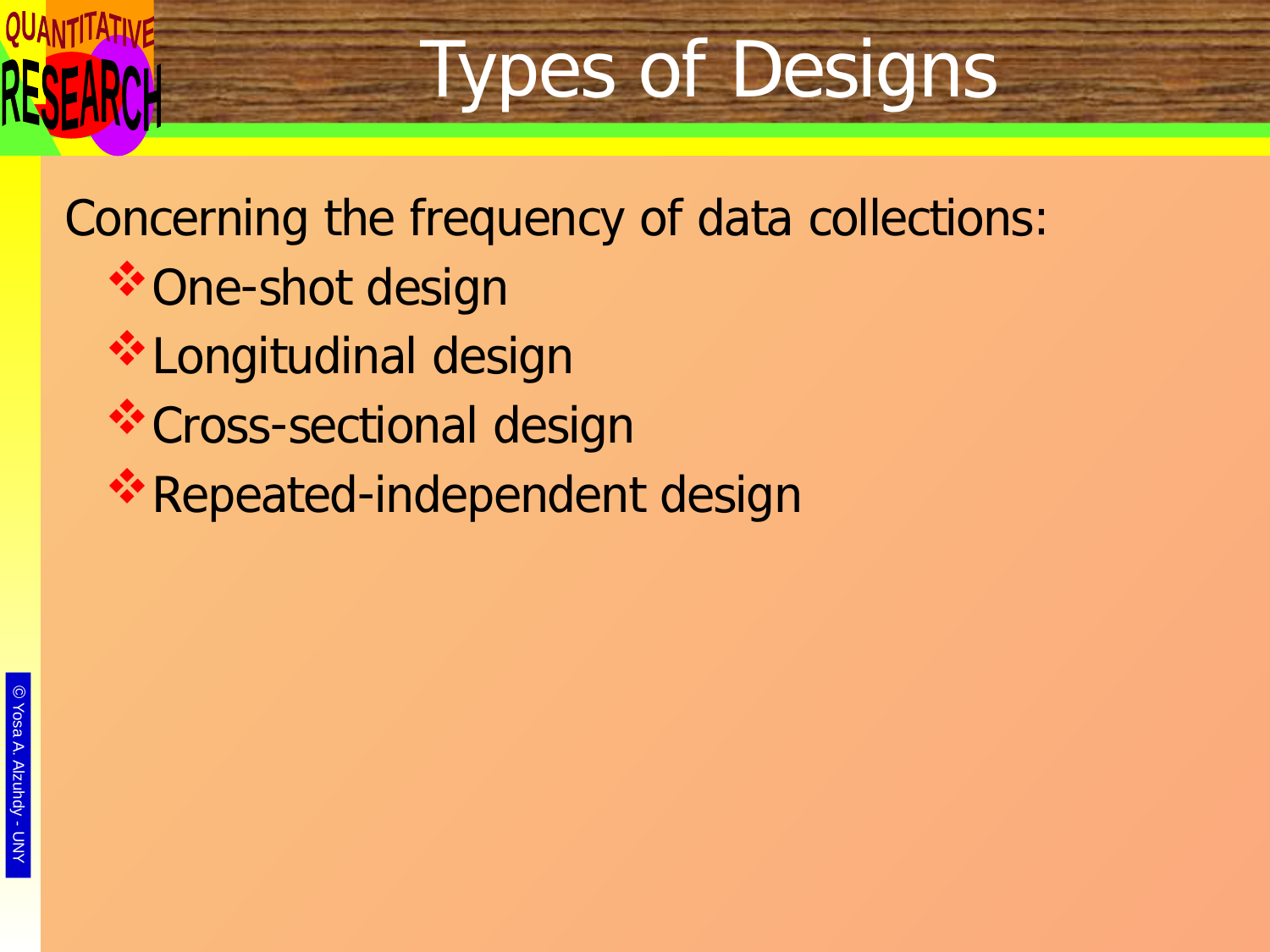

# Types of Designs
Concerning the frequency of data collections:
One-shot design
Longitudinal design
Cross-sectional design
Repeated-independent design